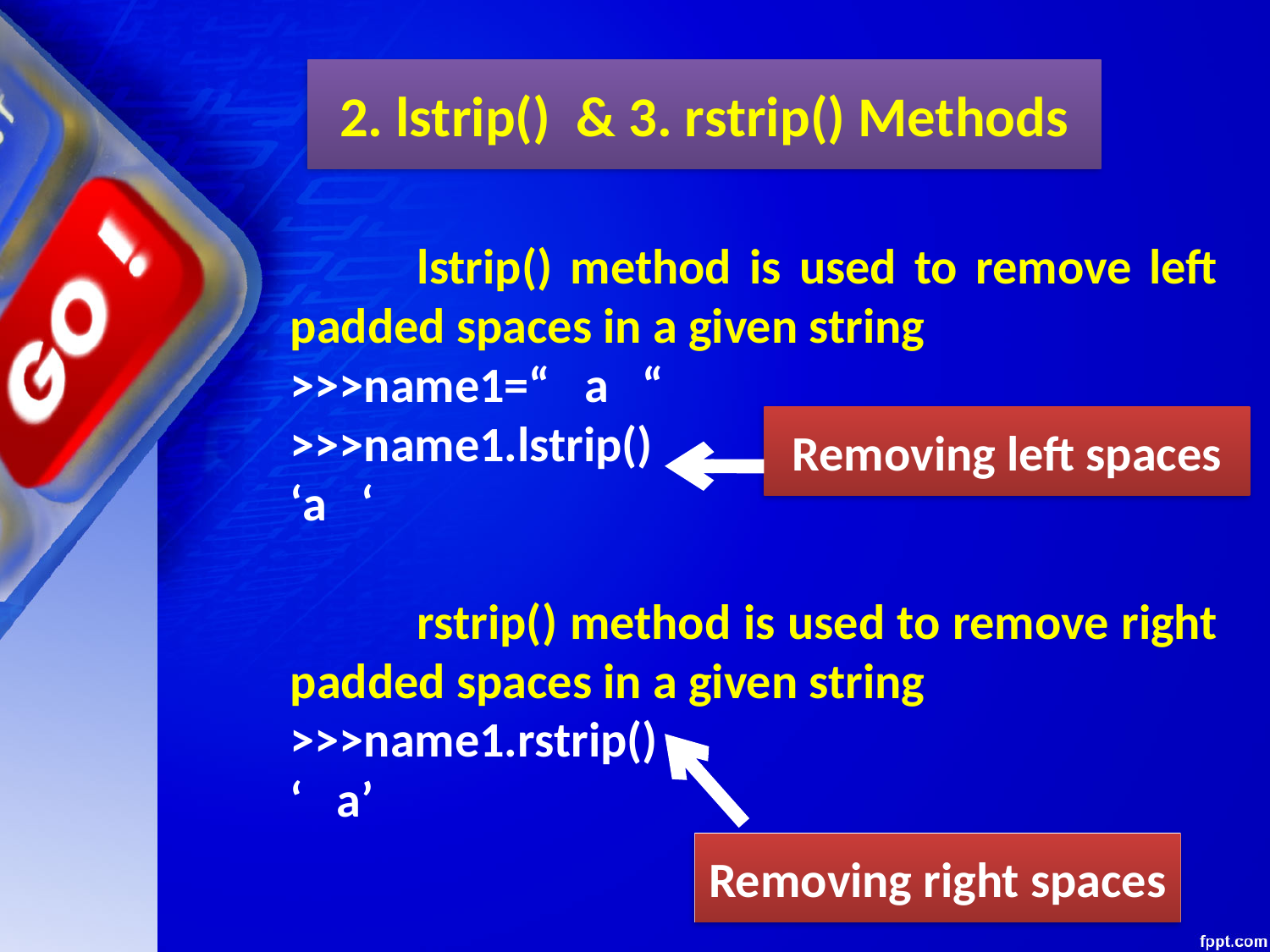

2. lstrip()  & 3. rstrip() Methods
	lstrip() method is used to remove left padded spaces in a given string
>>>name1=“   a   “
>>>name1.lstrip()
‘a   ‘

	rstrip() method is used to remove right padded spaces in a given string
>>>name1.rstrip()
‘   a’
Removing left spaces
Removing right spaces